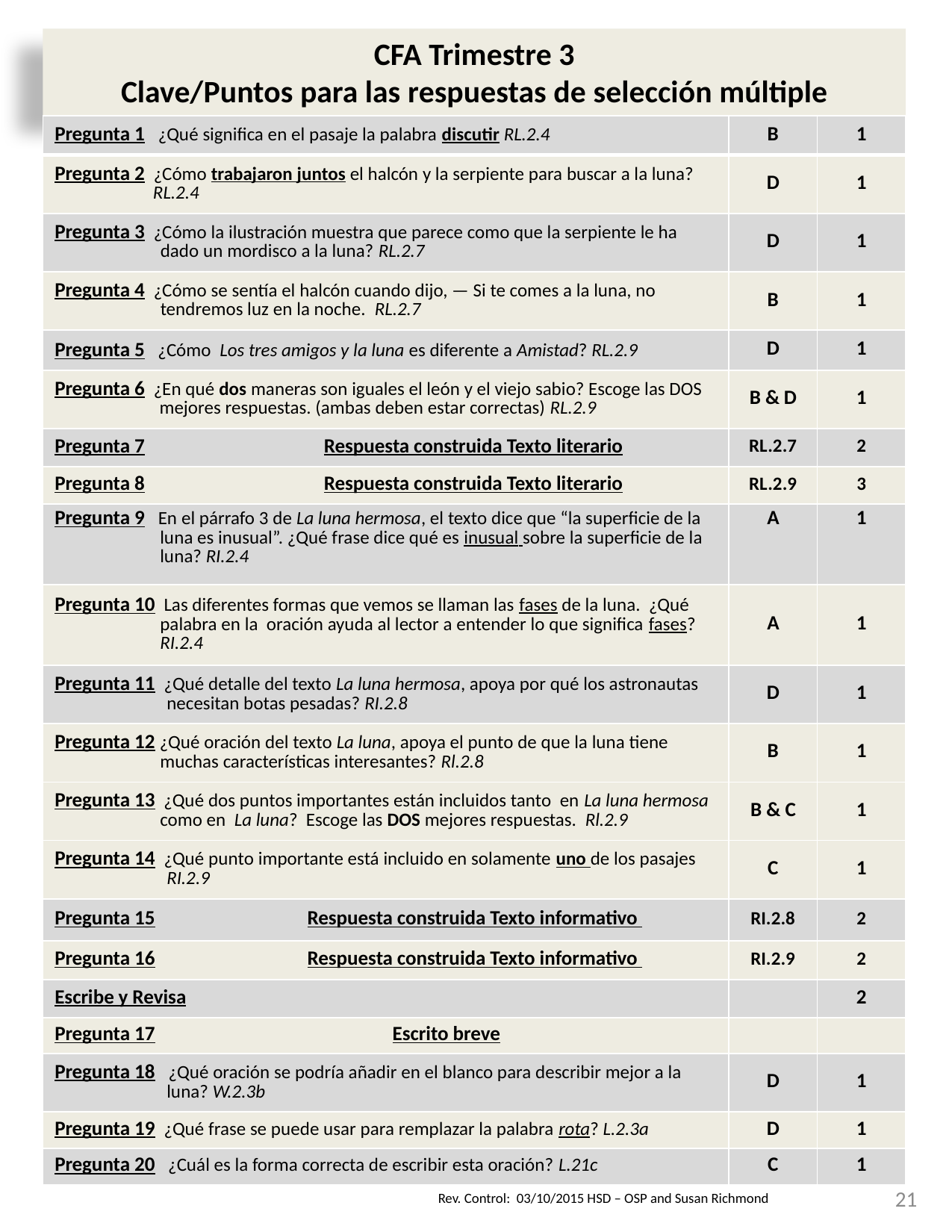

CFA Trimestre 3
Clave/Puntos para las respuestas de selección múltiple
| Pregunta 1 ¿Qué significa en el pasaje la palabra discutir RL.2.4 | B | 1 |
| --- | --- | --- |
| Pregunta 2 ¿Cómo trabajaron juntos el halcón y la serpiente para buscar a la luna? RL.2.4 | D | 1 |
| Pregunta 3 ¿Cómo la ilustración muestra que parece como que la serpiente le ha dado un mordisco a la luna? RL.2.7 | D | 1 |
| Pregunta 4 ¿Cómo se sentía el halcón cuando dijo, — Si te comes a la luna, no tendremos luz en la noche. RL.2.7 | B | 1 |
| Pregunta 5 ¿Cómo Los tres amigos y la luna es diferente a Amistad? RL.2.9 | D | 1 |
| Pregunta 6 ¿En qué dos maneras son iguales el león y el viejo sabio? Escoge las DOS mejores respuestas. (ambas deben estar correctas) RL.2.9 | B & D | 1 |
| Pregunta 7 Respuesta construida Texto literario | RL.2.7 | 2 |
| Pregunta 8 Respuesta construida Texto literario | RL.2.9 | 3 |
| Pregunta 9 En el párrafo 3 de La luna hermosa, el texto dice que “la superficie de la luna es inusual”. ¿Qué frase dice qué es inusual sobre la superficie de la luna? RI.2.4 | A | 1 |
| Pregunta 10 Las diferentes formas que vemos se llaman las fases de la luna. ¿Qué palabra en la oración ayuda al lector a entender lo que significa fases? RI.2.4 | A | 1 |
| Pregunta 11 ¿Qué detalle del texto La luna hermosa, apoya por qué los astronautas necesitan botas pesadas? RI.2.8 | D | 1 |
| Pregunta 12 ¿Qué oración del texto La luna, apoya el punto de que la luna tiene muchas características interesantes? Rl.2.8 | B | 1 |
| Pregunta 13 ¿Qué dos puntos importantes están incluidos tanto en La luna hermosa como en La luna? Escoge las DOS mejores respuestas. Rl.2.9 | B & C | 1 |
| Pregunta 14 ¿Qué punto importante está incluido en solamente uno de los pasajes RI.2.9 | C | 1 |
| Pregunta 15 Respuesta construida Texto informativo | RI.2.8 | 2 |
| Pregunta 16 Respuesta construida Texto informativo | RI.2.9 | 2 |
| Escribe y Revisa |  | 2 |
| Pregunta 17 Escrito breve |  |  |
| Pregunta 18 ¿Qué oración se podría añadir en el blanco para describir mejor a la luna? W.2.3b | D | 1 |
| Pregunta 19 ¿Qué frase se puede usar para remplazar la palabra rota? L.2.3a | D | 1 |
| Pregunta 20 ¿Cuál es la forma correcta de escribir esta oración? L.21c | C | 1 |
21